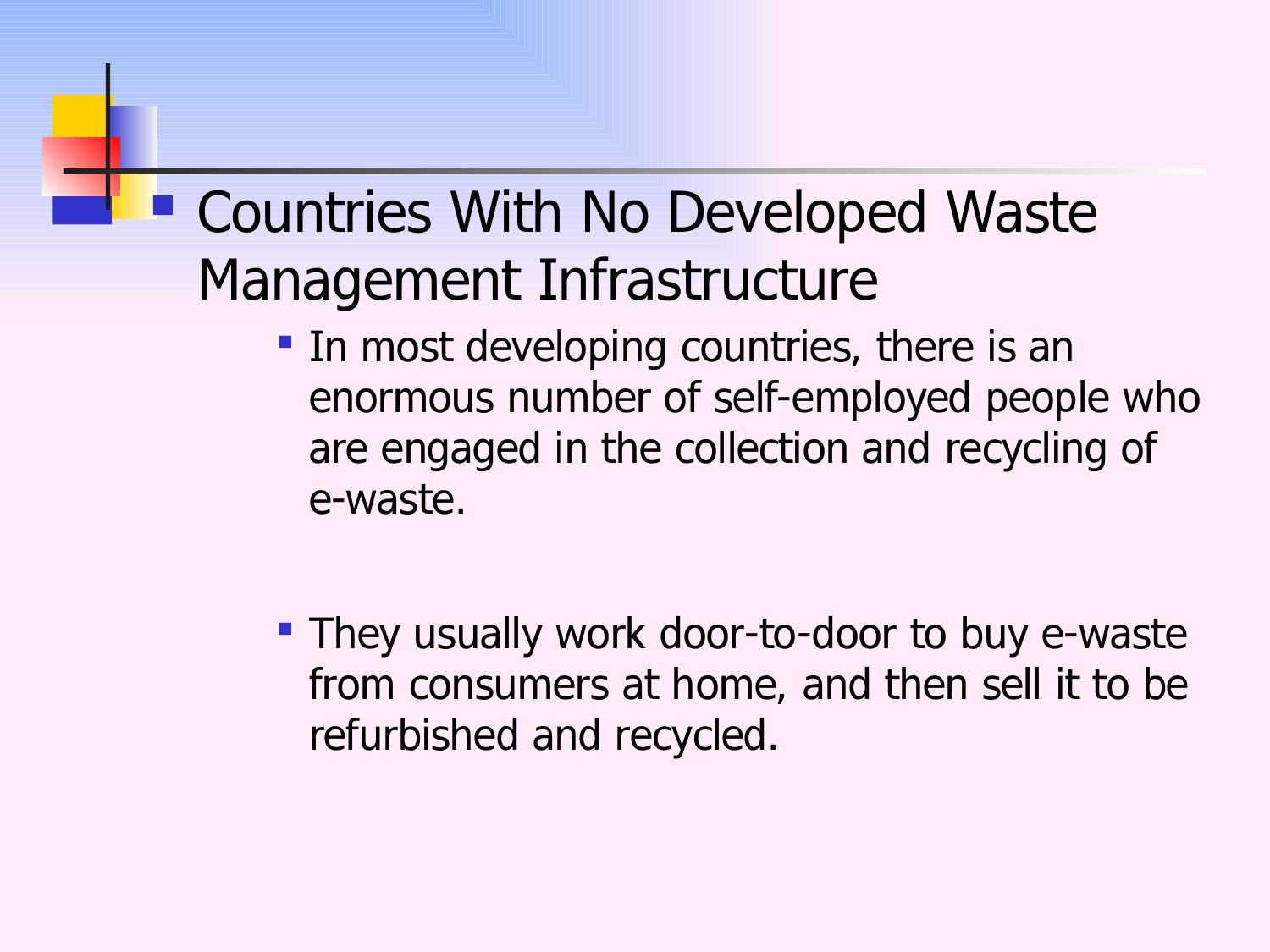

Countries With No Developed Waste Management Infrastructure
In most developing countries, there is an enormous number of self-employed people who are engaged in the collection and recycling of e-waste.

They usually work door-to-door to buy e-waste from consumers at home, and then sell it to be refurbished and recycled.